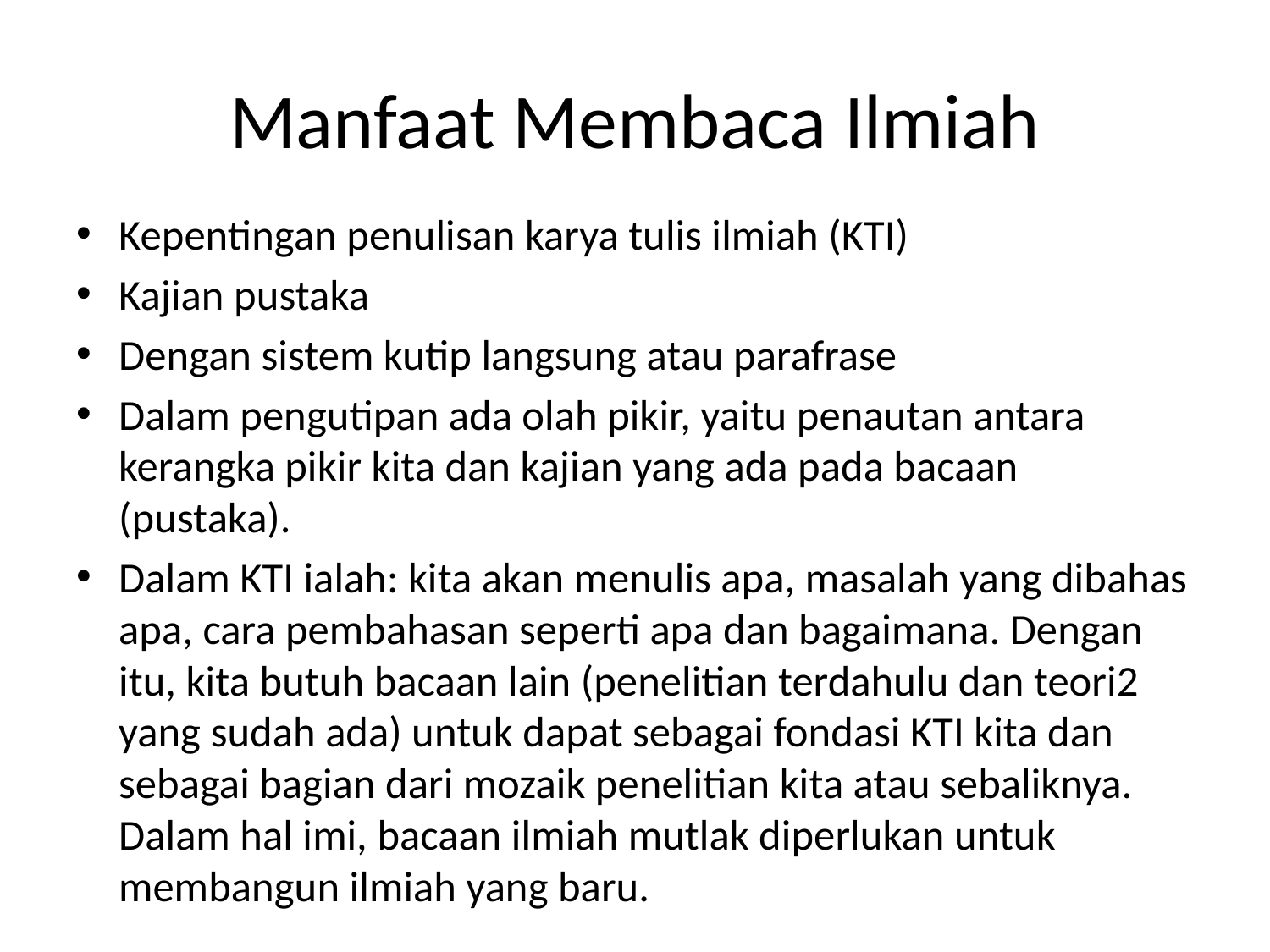

# Manfaat Membaca Ilmiah
Kepentingan penulisan karya tulis ilmiah (KTI)
Kajian pustaka
Dengan sistem kutip langsung atau parafrase
Dalam pengutipan ada olah pikir, yaitu penautan antara kerangka pikir kita dan kajian yang ada pada bacaan (pustaka).
Dalam KTI ialah: kita akan menulis apa, masalah yang dibahas apa, cara pembahasan seperti apa dan bagaimana. Dengan itu, kita butuh bacaan lain (penelitian terdahulu dan teori2 yang sudah ada) untuk dapat sebagai fondasi KTI kita dan sebagai bagian dari mozaik penelitian kita atau sebaliknya. Dalam hal imi, bacaan ilmiah mutlak diperlukan untuk membangun ilmiah yang baru.